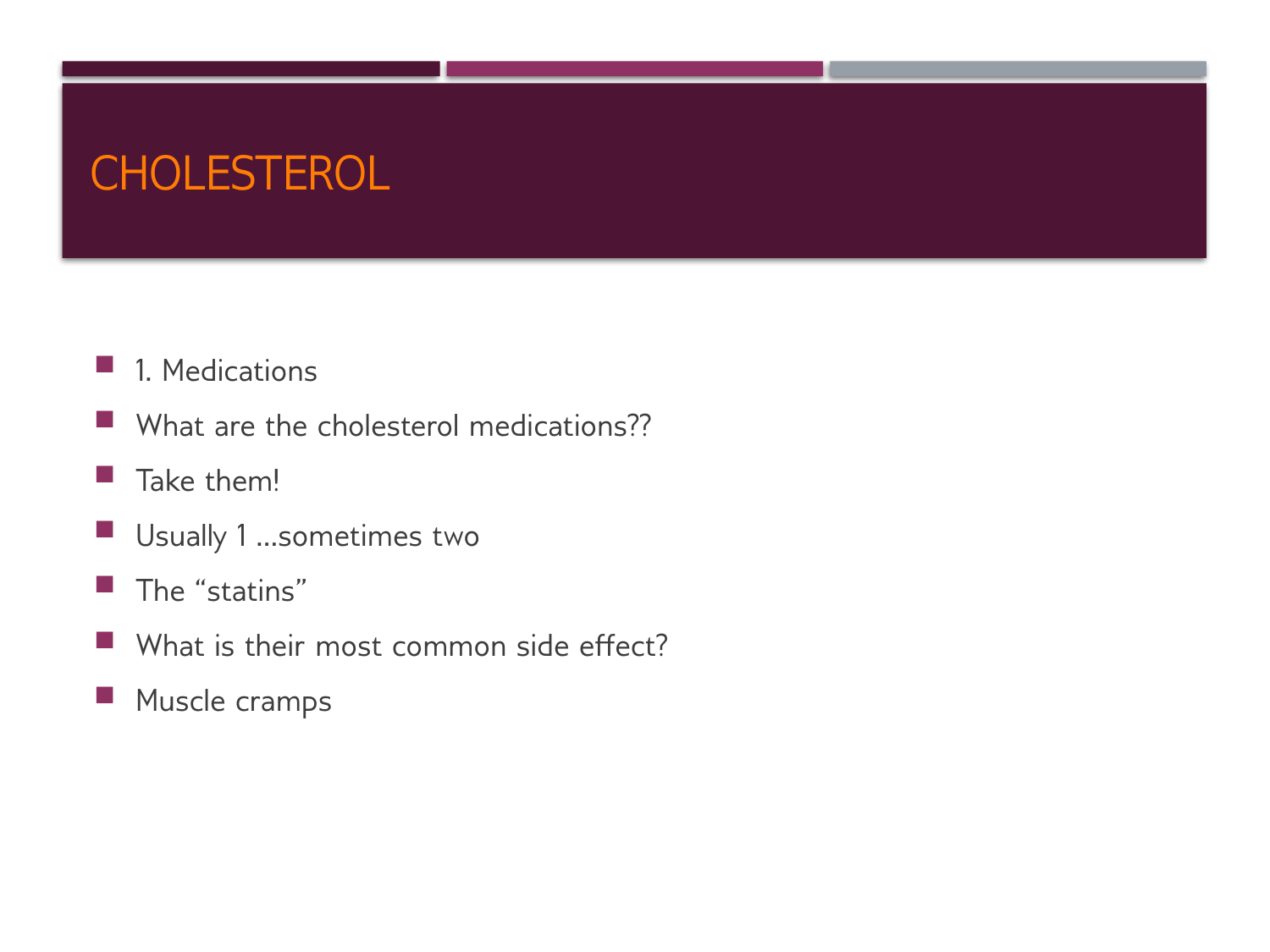

# CHOLESTEROL
1. Medications
What are the cholesterol medications??
Take them!
Usually 1 …sometimes two
The “statins”
What is their most common side effect?
Muscle cramps